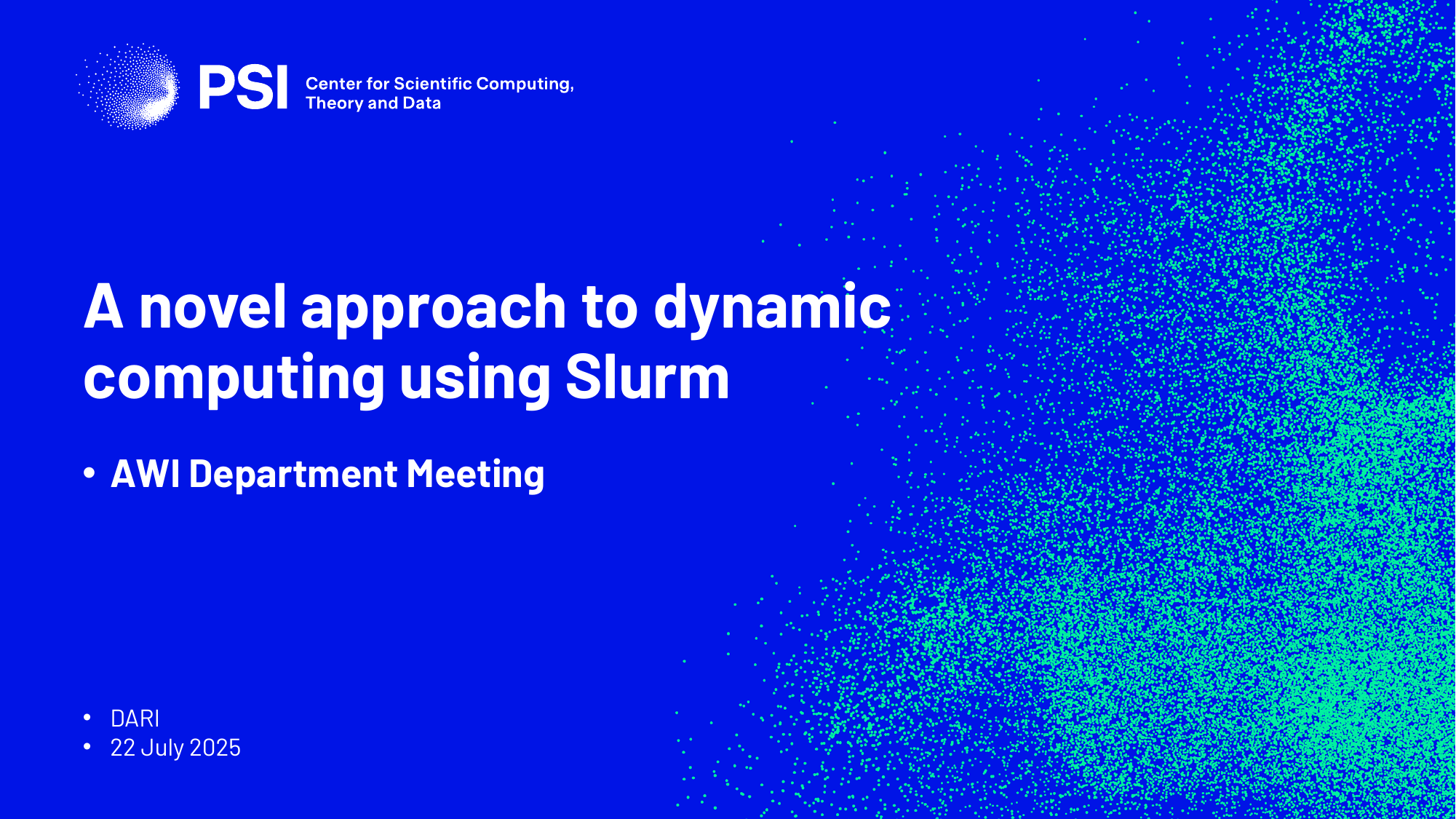

# A novel approach to dynamic computing using Slurm
AWI Department Meeting
DARI
22 July 2025